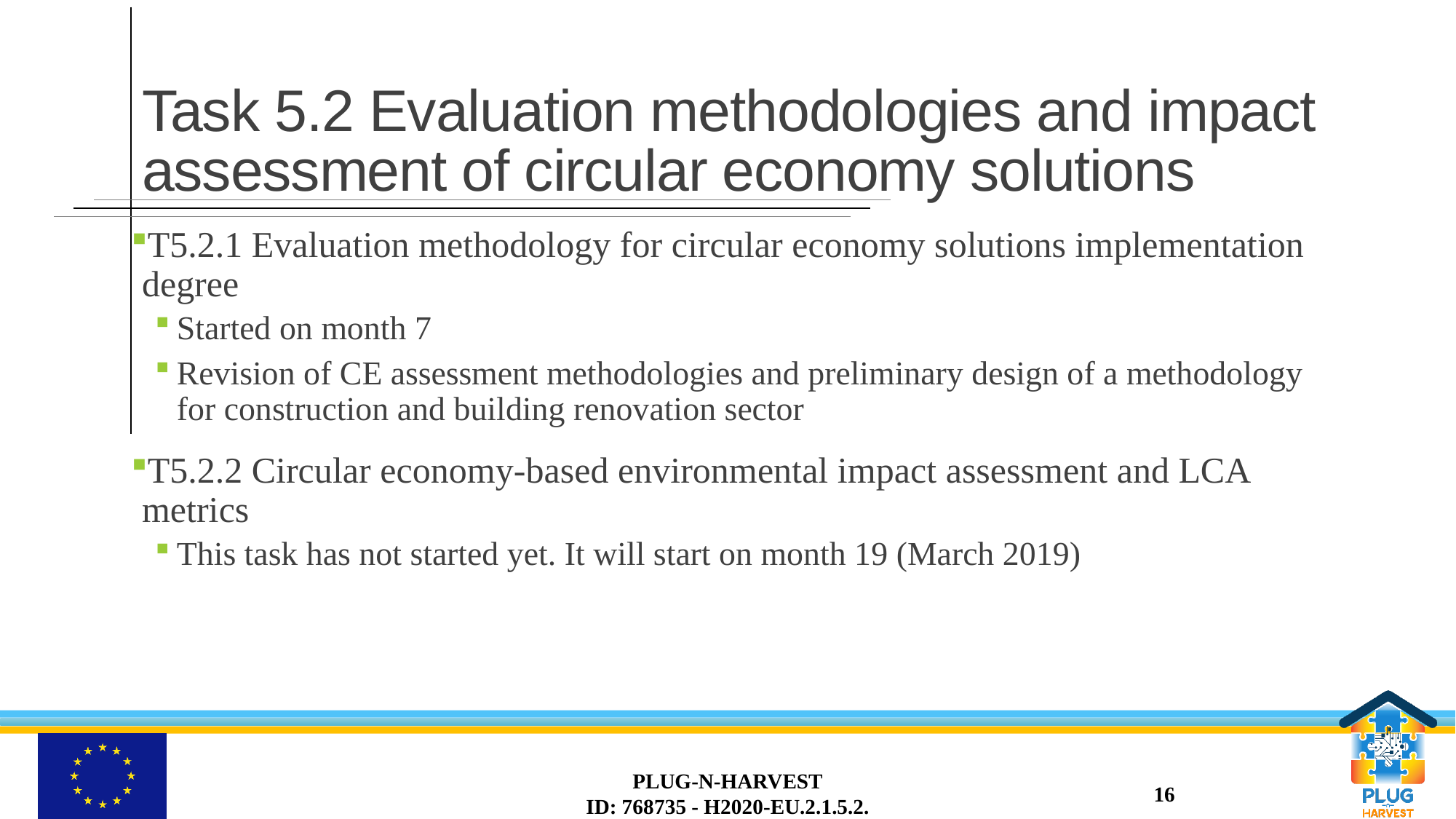

# Task 5.2 Evaluation methodologies and impact assessment of circular economy solutions
T5.2.1 Evaluation methodology for circular economy solutions implementation degree
Started on month 7
Revision of CE assessment methodologies and preliminary design of a methodology for construction and building renovation sector
T5.2.2 Circular economy-based environmental impact assessment and LCA metrics
This task has not started yet. It will start on month 19 (March 2019)

PLUG-N-HARVEST
ID: 768735 - H2020-EU.2.1.5.2.
16